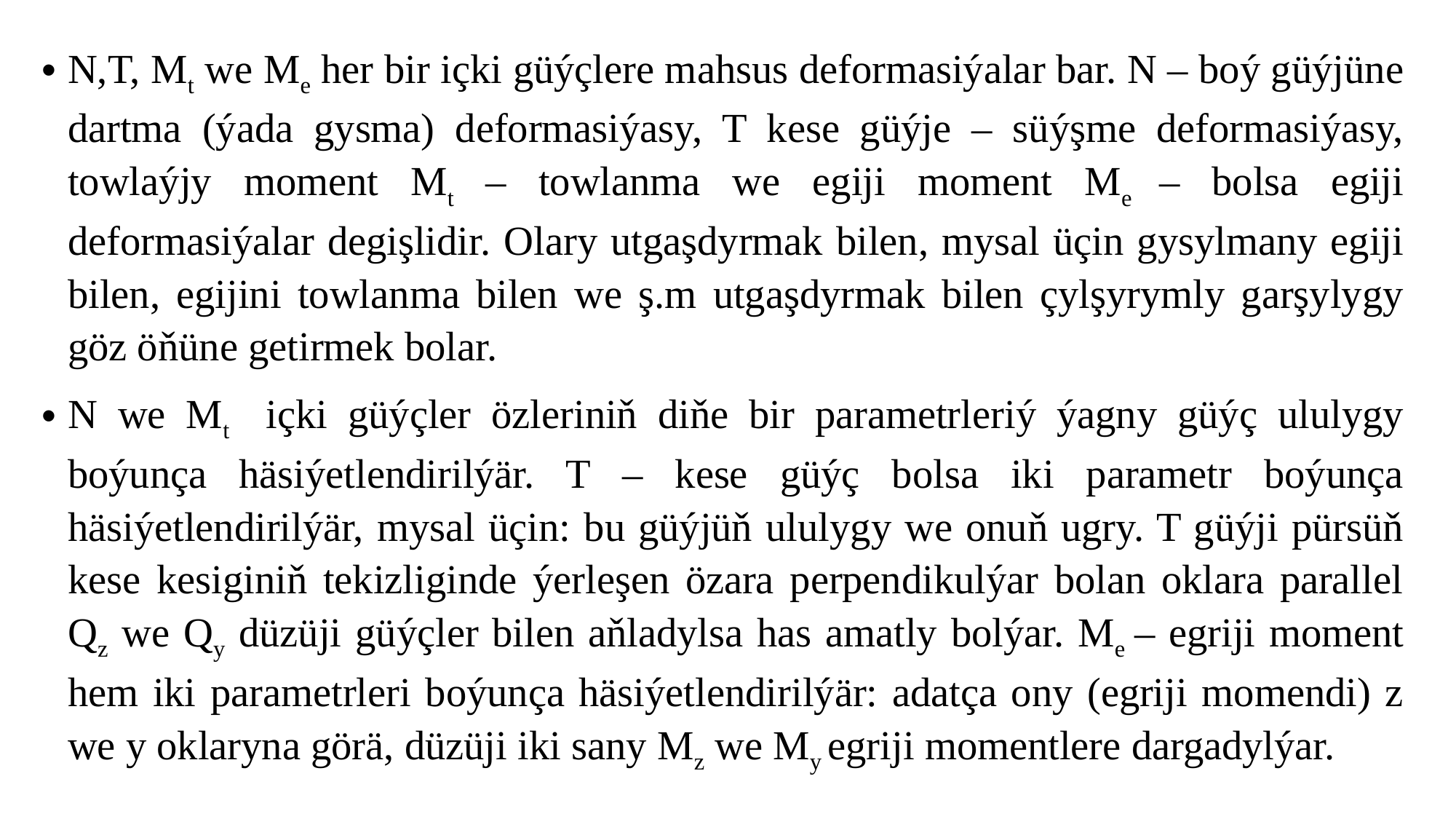

N,T, Mt we Me her bir içki güýçlere mahsus deformasiýalar bar. N – boý güýjüne dartma (ýada gysma) deformasiýasy, T kese güýje – süýşme deformasiýasy, towlaýjy moment Mt – towlanma we egiji moment Me – bolsa egiji deformasiýalar degişlidir. Olary utgaşdyrmak bilen, mysal üçin gysylmany egiji bilen, egijini towlanma bilen we ş.m utgaşdyrmak bilen çylşyrymly garşylygy göz öňüne getirmek bolar.
N we Mt  içki güýçler özleriniň diňe bir parametrleriý ýagny güýç ululygy boýunça häsiýetlendirilýär. T – kese güýç bolsa iki parametr boýunça häsiýetlendirilýär, mysal üçin: bu güýjüň ululygy we onuň ugry. T güýji pürsüň kese kesiginiň tekizliginde ýerleşen özara perpendikulýar bolan oklara parallel Qz we Qy düzüji güýçler bilen aňladylsa has amatly bolýar. Me – egriji moment hem iki parametrleri boýunça häsiýetlendirilýär: adatça ony (egriji momendi) z we y oklaryna görä, düzüji iki sany Mz we My egriji momentlere dargadylýar.